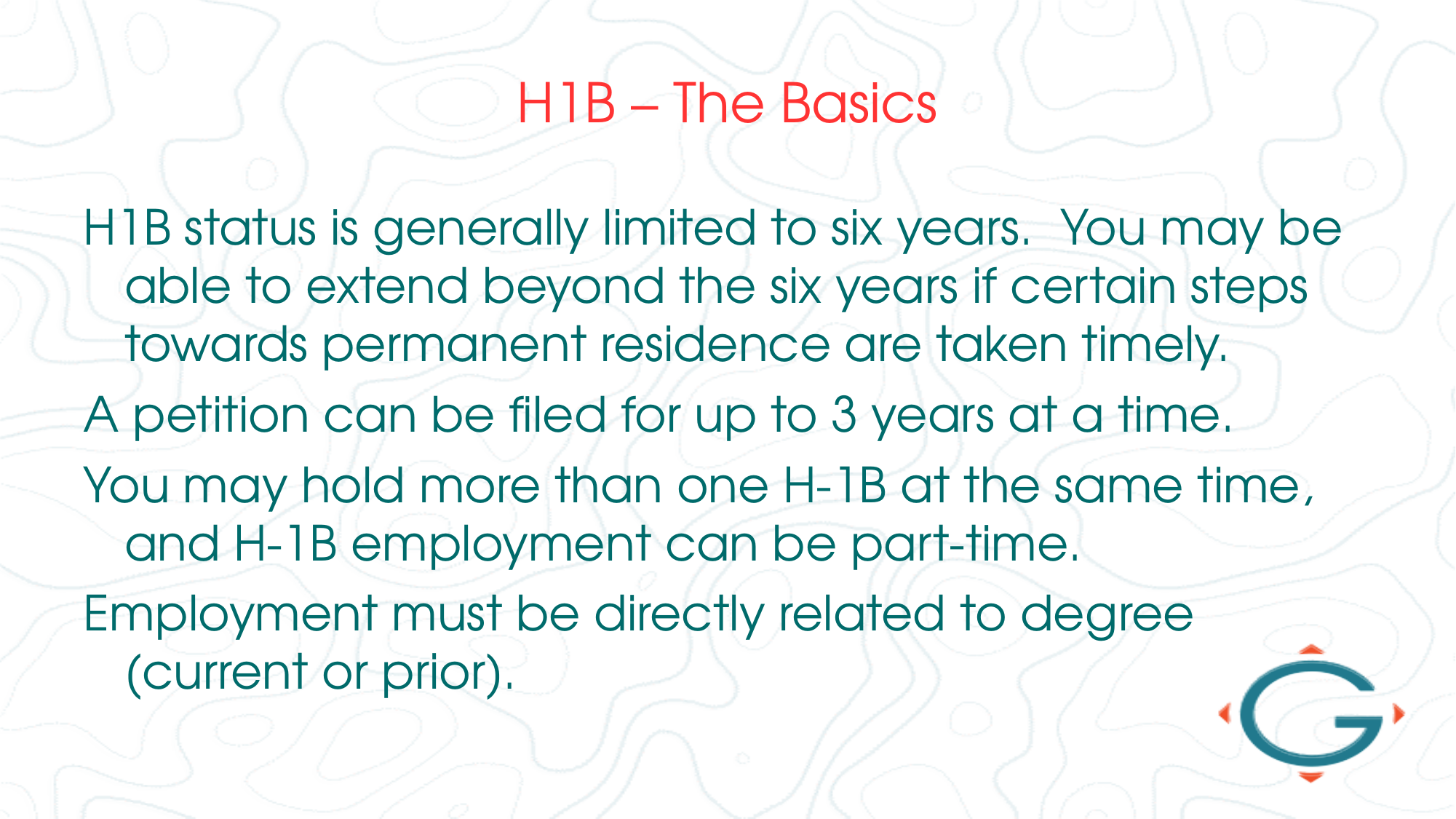

# H1B – The Basics
H1B status is generally limited to six years.  You may be able to extend beyond the six years if certain steps towards permanent residence are taken timely.
A petition can be filed for up to 3 years at a time.
You may hold more than one H-1B at the same time, and H-1B employment can be part-time.
Employment must be directly related to degree (current or prior).